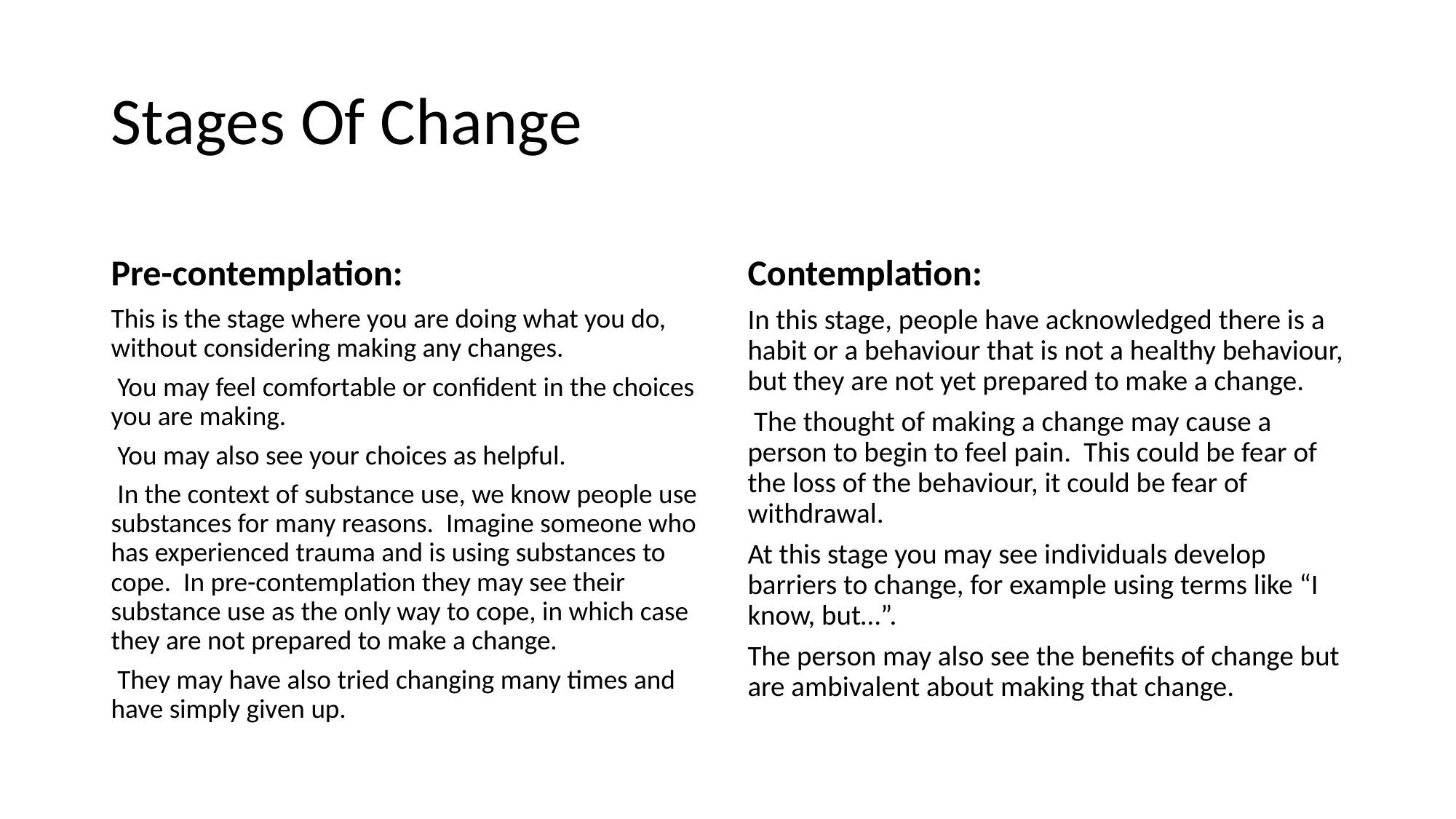

# Stages Of Change
Pre-contemplation:
Contemplation:
This is the stage where you are doing what you do, without considering making any changes.
 You may feel comfortable or confident in the choices you are making.
 You may also see your choices as helpful.
 In the context of substance use, we know people use substances for many reasons.  Imagine someone who has experienced trauma and is using substances to cope.  In pre-contemplation they may see their substance use as the only way to cope, in which case they are not prepared to make a change.
 They may have also tried changing many times and have simply given up.
In this stage, people have acknowledged there is a habit or a behaviour that is not a healthy behaviour, but they are not yet prepared to make a change.
 The thought of making a change may cause a person to begin to feel pain.  This could be fear of the loss of the behaviour, it could be fear of withdrawal.
At this stage you may see individuals develop barriers to change, for example using terms like “I know, but…”.
The person may also see the benefits of change but are ambivalent about making that change.